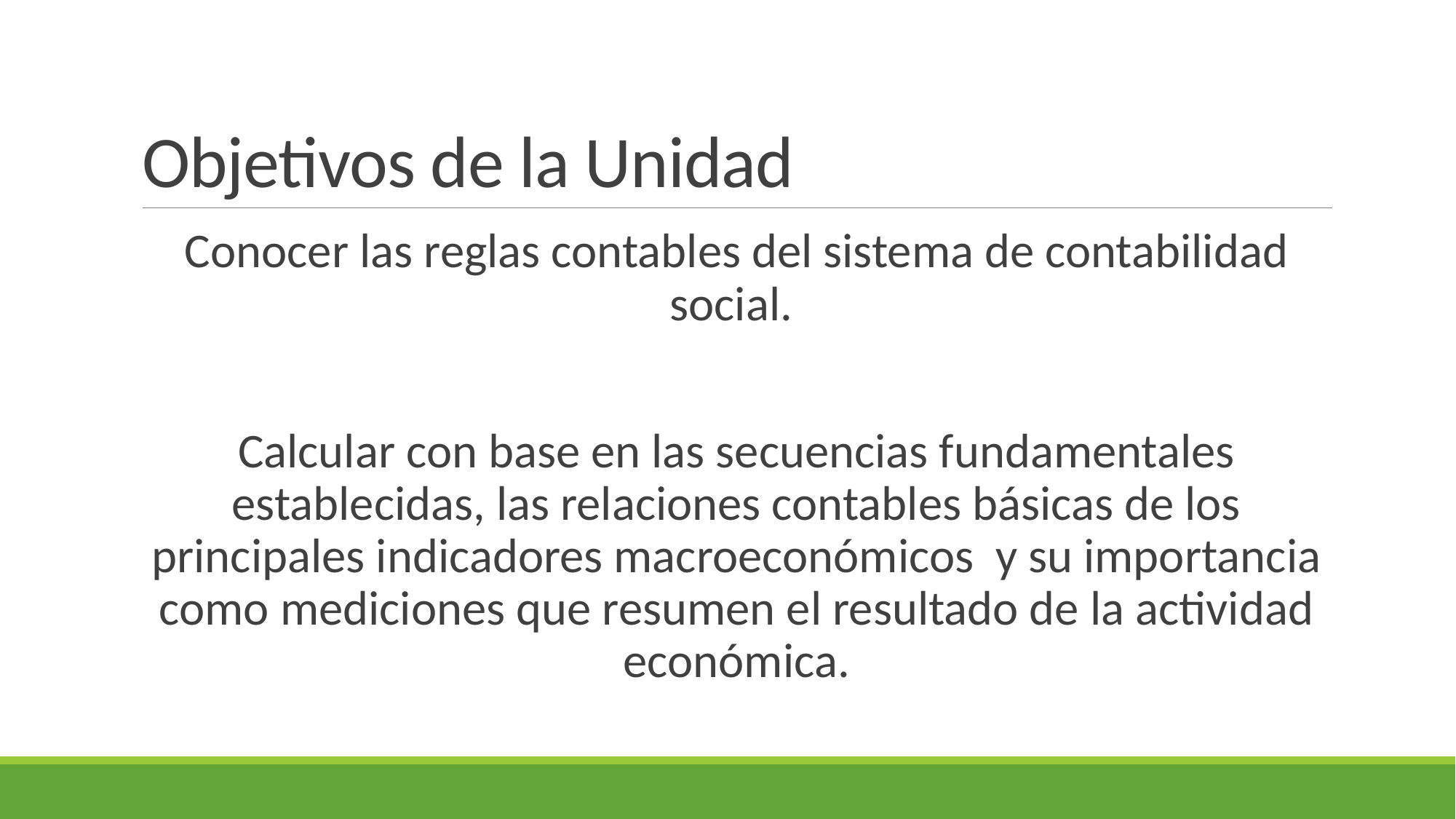

# Objetivos de la Unidad
Conocer las reglas contables del sistema de contabilidad social.

Calcular con base en las secuencias fundamentales establecidas, las relaciones contables básicas de los principales indicadores macroeconómicos  y su importancia como mediciones que resumen el resultado de la actividad económica.